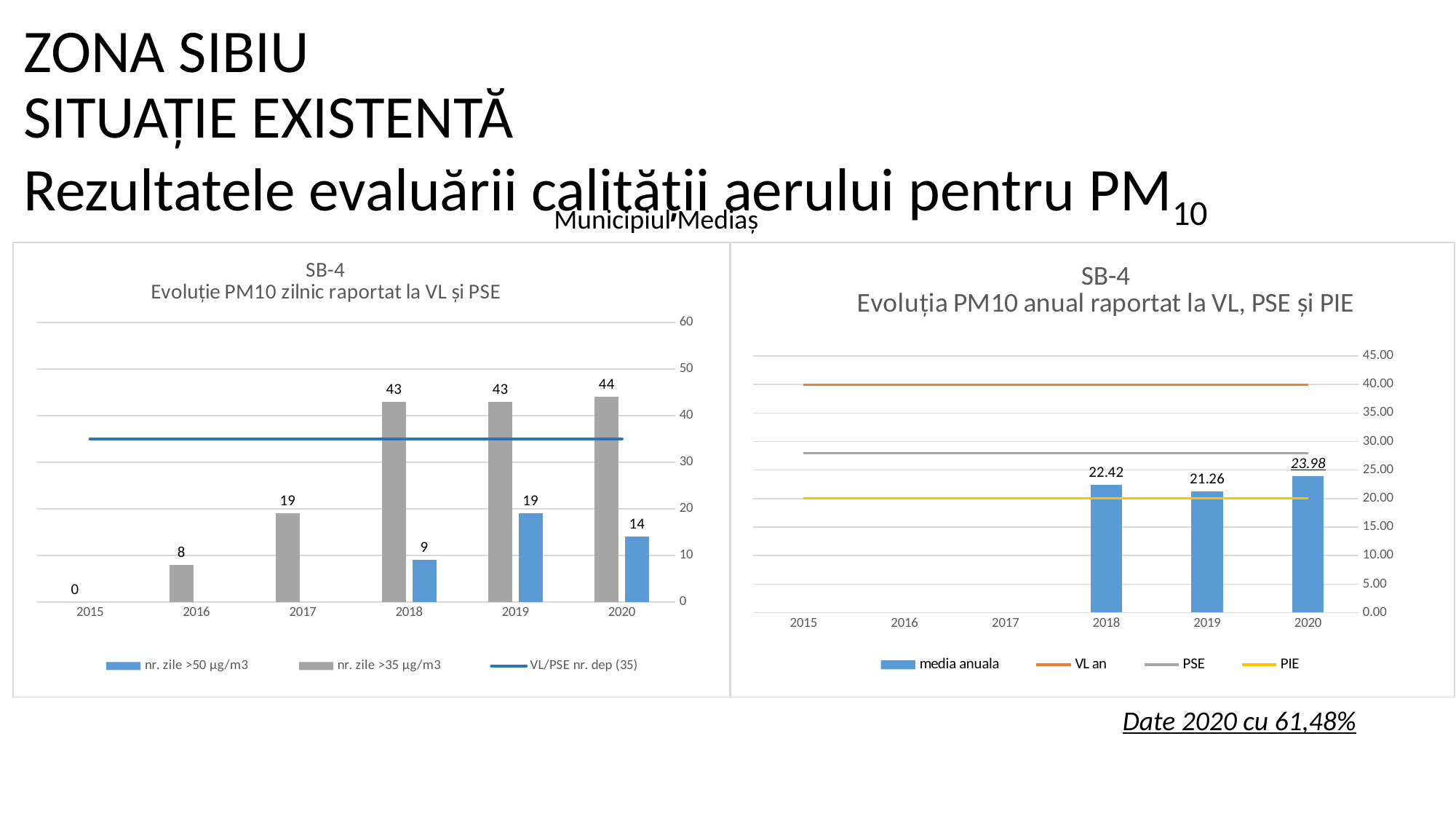

# ZONA SIBIU SITUAȚIE EXISTENTĂ Rezultatele evaluării calității aerului pentru PM10
Municipiul Mediaș

### Chart: SB-4
Evoluție PM10 zilnic raportat la VL și PSE

| Category | nr. zile >50 µg/m3 | nr. zile >35 µg/m3 | VL/PSE nr. dep (35) |
|---|---|---|---|
| 2020 | 14.0 | 44.0 | 35.0 |
| 2019 | 19.0 | 43.0 | 35.0 |
| 2018 | 9.0 | 43.0 | 35.0 |
| 2017 | None | 19.0 | 35.0 |
| 2016 | None | 8.0 | 35.0 |
| 2015 | None | 0.0 | 35.0 |

### Chart: SB-4
Evoluția PM10 anual raportat la VL, PSE și PIE

| Category | media anuala | VL an | PSE | PIE |
|---|---|---|---|---|
| 2020 | 23.976000000000013 | 40.0 | 28.0 | 20.0 |
| 2019 | 21.257134502923957 | 40.0 | 28.0 | 20.0 |
| 2018 | 22.416246575342445 | 40.0 | 28.0 | 20.0 |
| 2017 | None | 40.0 | 28.0 | 20.0 |
| 2016 | None | 40.0 | 28.0 | 20.0 |
| 2015 | None | 40.0 | 28.0 | 20.0 |
Date 2020 cu 61,48%